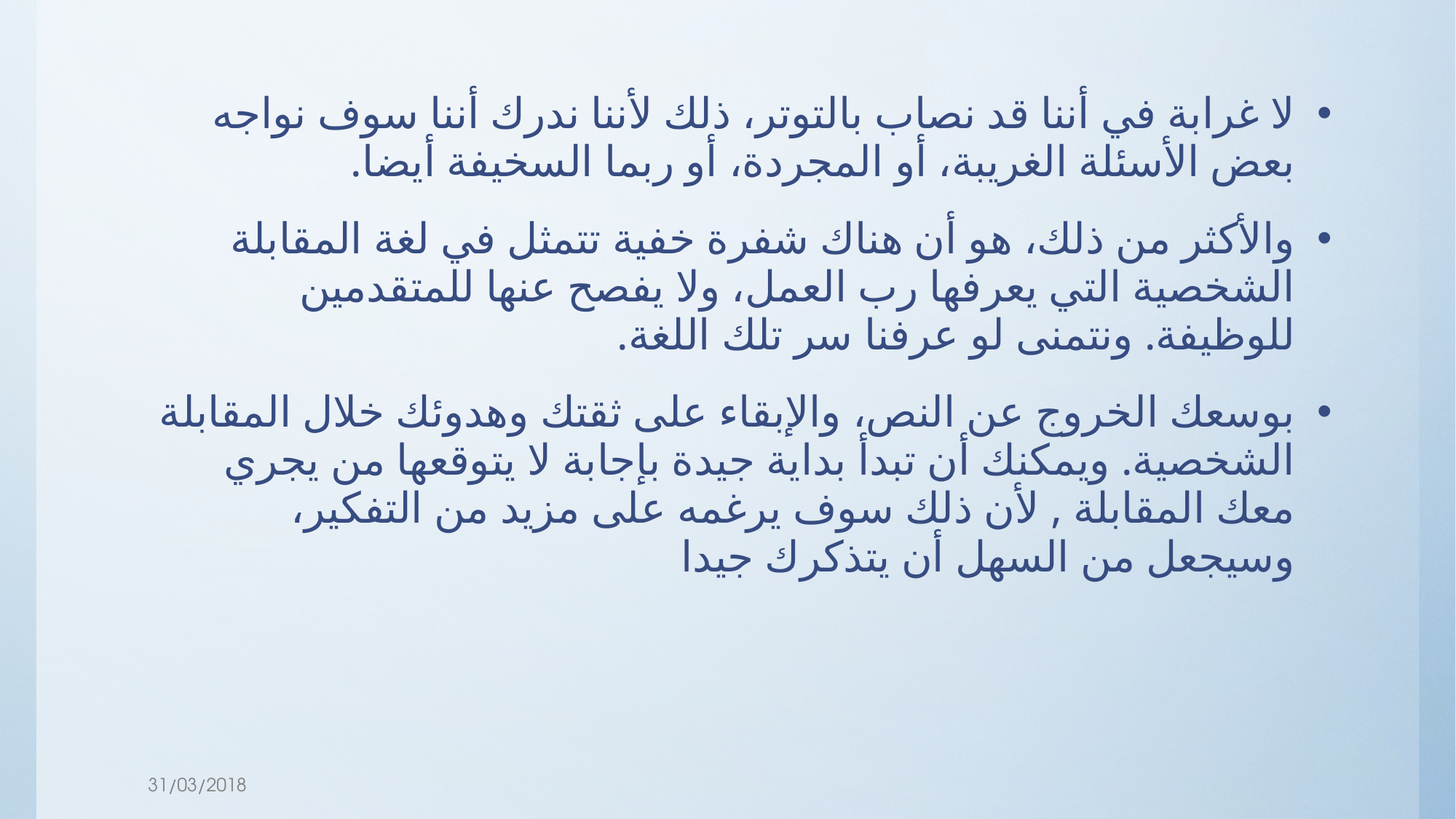

لا غرابة في أننا قد نصاب بالتوتر، ذلك لأننا ندرك أننا سوف نواجه بعض الأسئلة الغريبة، أو المجردة، أو ربما السخيفة أيضا.
والأكثر من ذلك، هو أن هناك شفرة خفية تتمثل في لغة المقابلة الشخصية التي يعرفها رب العمل، ولا يفصح عنها للمتقدمين للوظيفة. ونتمنى لو عرفنا سر تلك اللغة.
بوسعك الخروج عن النص، والإبقاء على ثقتك وهدوئك خلال المقابلة الشخصية. ويمكنك أن تبدأ بداية جيدة بإجابة لا يتوقعها من يجري معك المقابلة , لأن ذلك سوف يرغمه على مزيد من التفكير، وسيجعل من السهل أن يتذكرك جيدا

31/03/2018